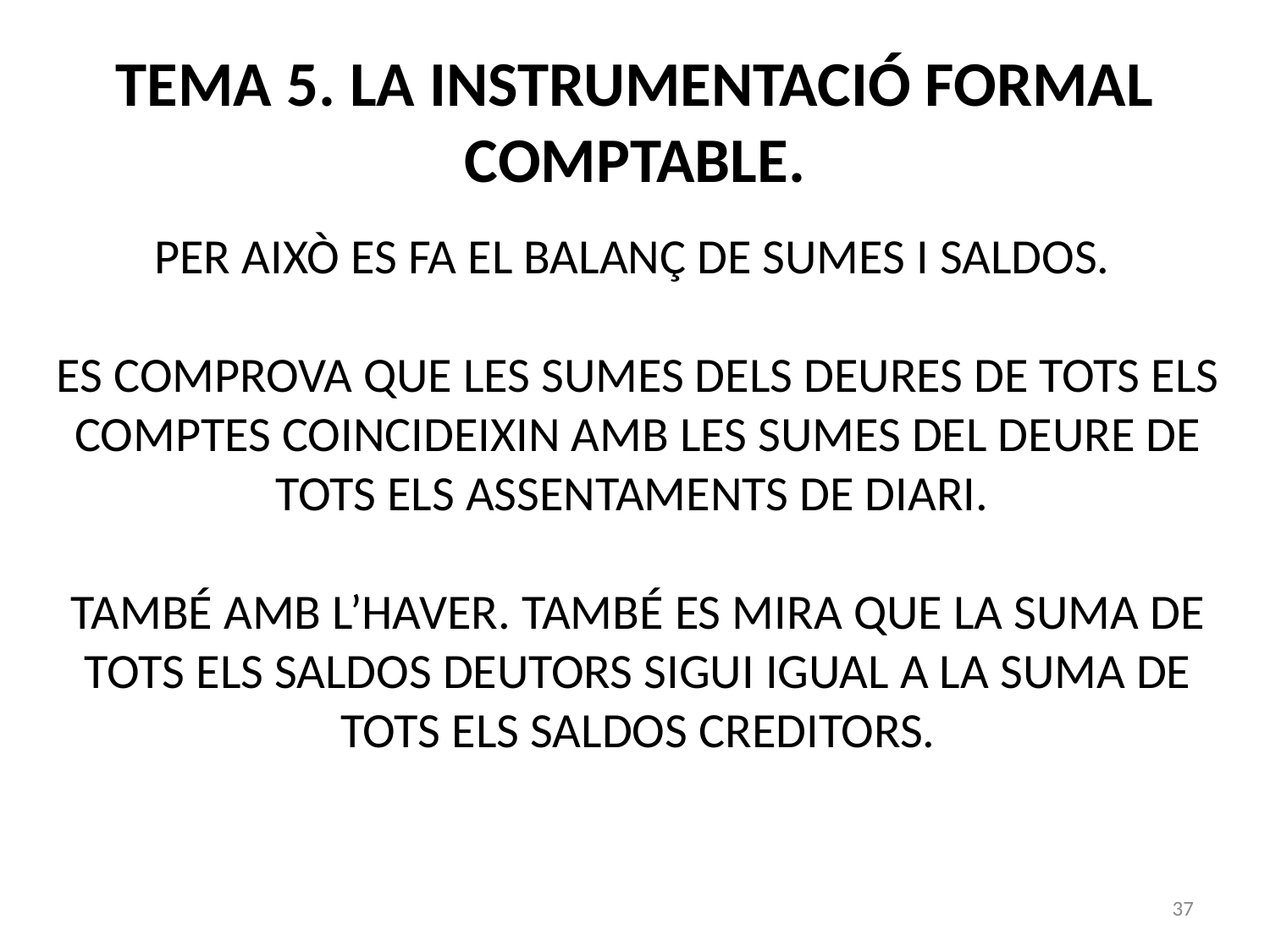

# TEMA 5. LA INSTRUMENTACIÓ FORMAL COMPTABLE.
PER AIXÒ ES FA EL BALANÇ DE SUMES I SALDOS.

ES COMPROVA QUE LES SUMES DELS DEURES DE TOTS ELS COMPTES COINCIDEIXIN AMB LES SUMES DEL DEURE DE TOTS ELS ASSENTAMENTS DE DIARI.

TAMBÉ AMB L’HAVER. TAMBÉ ES MIRA QUE LA SUMA DE TOTS ELS SALDOS DEUTORS SIGUI IGUAL A LA SUMA DE TOTS ELS SALDOS CREDITORS.
37